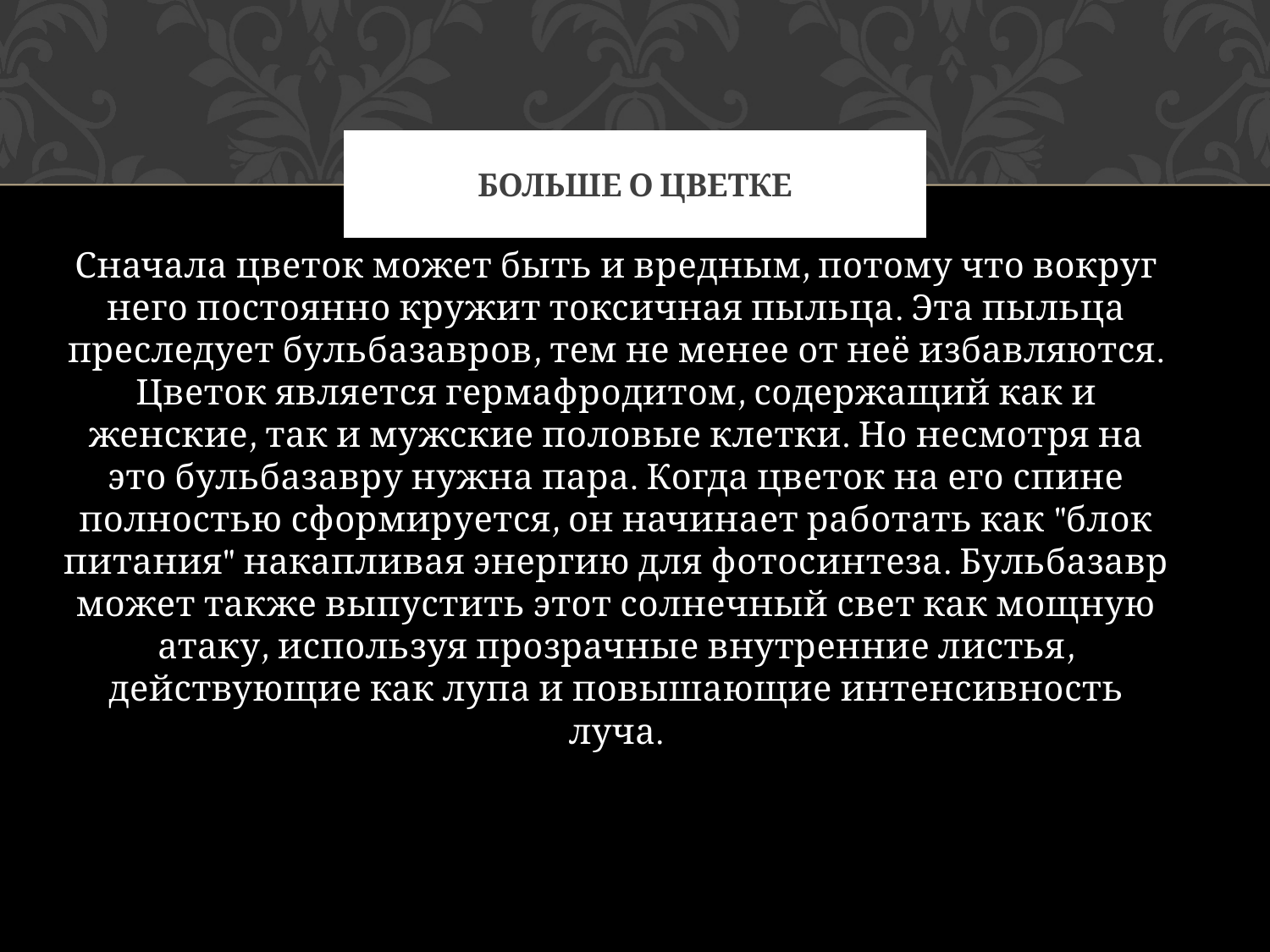

# Больше о цветке
Сначала цветок может быть и вредным, потому что вокруг него постоянно кружит токсичная пыльца. Эта пыльца преследует бульбазавров, тем не менее от неё избавляются. Цветок является гермафродитом, содержащий как и женские, так и мужские половые клетки. Но несмотря на это бульбазавру нужна пара. Когда цветок на его спине полностью сформируется, он начинает работать как "блок питания" накапливая энергию для фотосинтеза. Бульбазавр может также выпустить этот солнечный свет как мощную атаку, используя прозрачные внутренние листья, действующие как лупа и повышающие интенсивность луча.